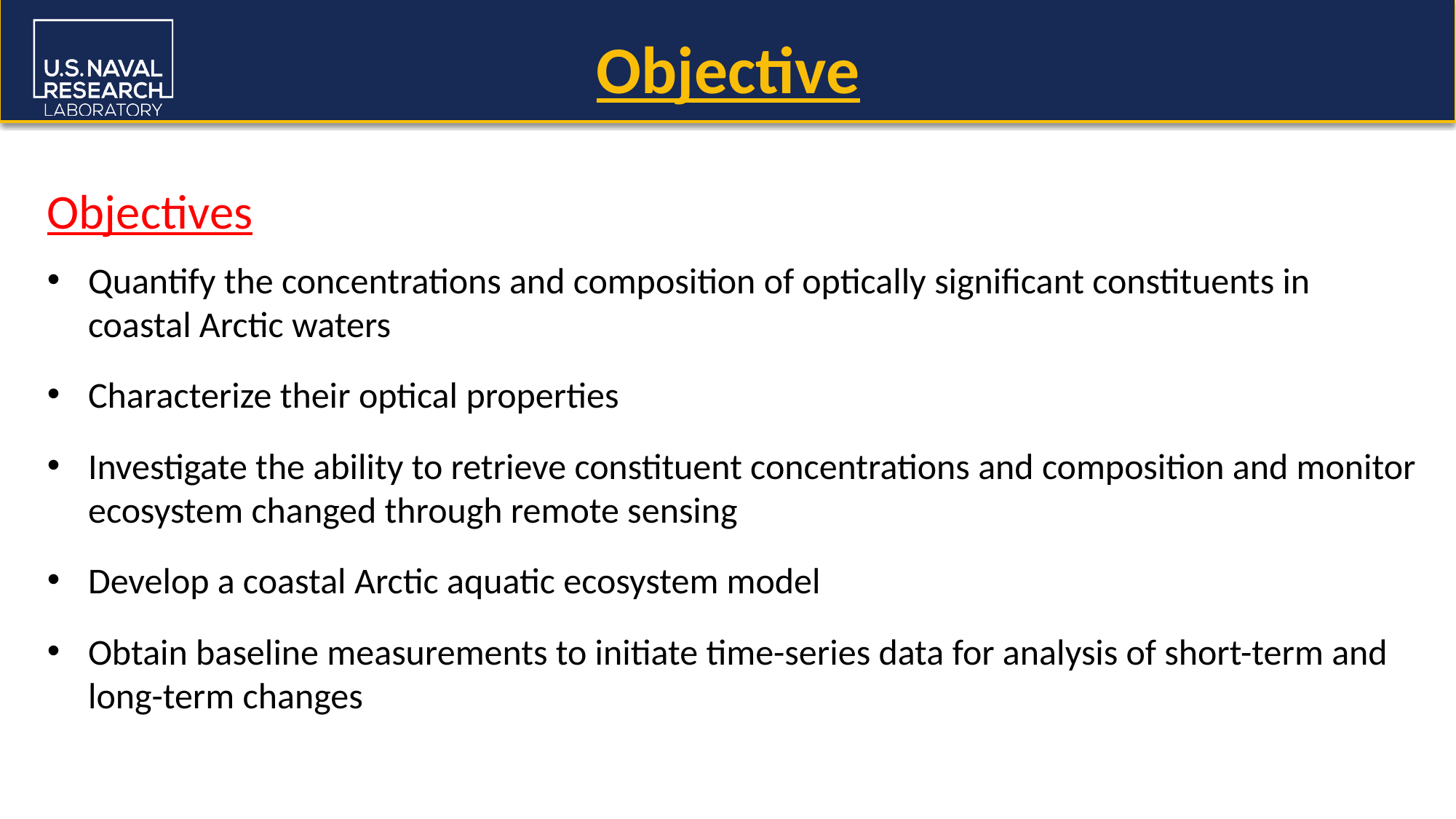

# Objective
Objectives
Quantify the concentrations and composition of optically significant constituents in coastal Arctic waters
Characterize their optical properties
Investigate the ability to retrieve constituent concentrations and composition and monitor ecosystem changed through remote sensing
Develop a coastal Arctic aquatic ecosystem model
Obtain baseline measurements to initiate time-series data for analysis of short-term and long-term changes